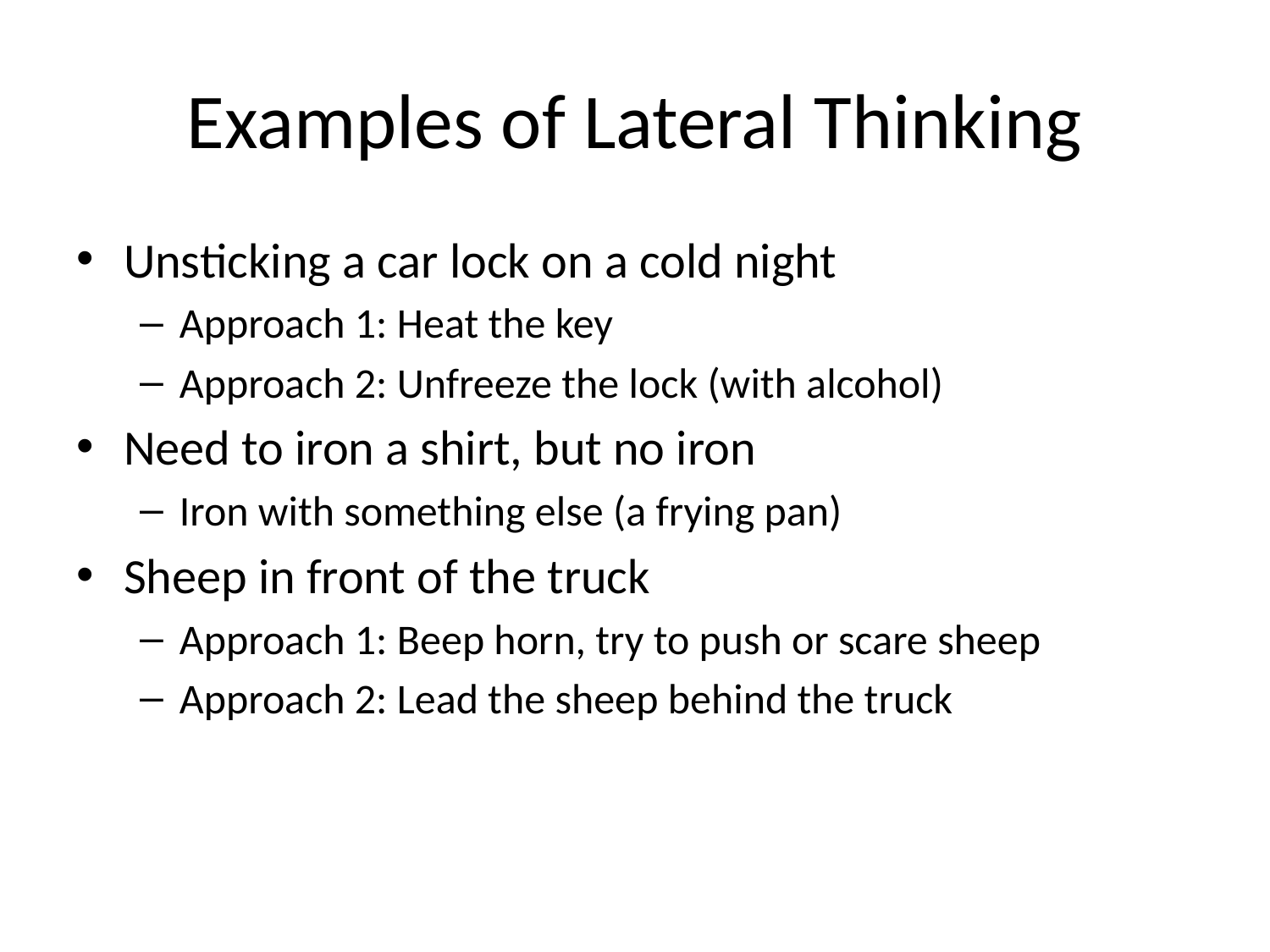

# Examples of Lateral Thinking
Unsticking a car lock on a cold night
Approach 1: Heat the key
Approach 2: Unfreeze the lock (with alcohol)
Need to iron a shirt, but no iron
Iron with something else (a frying pan)
Sheep in front of the truck
Approach 1: Beep horn, try to push or scare sheep
Approach 2: Lead the sheep behind the truck